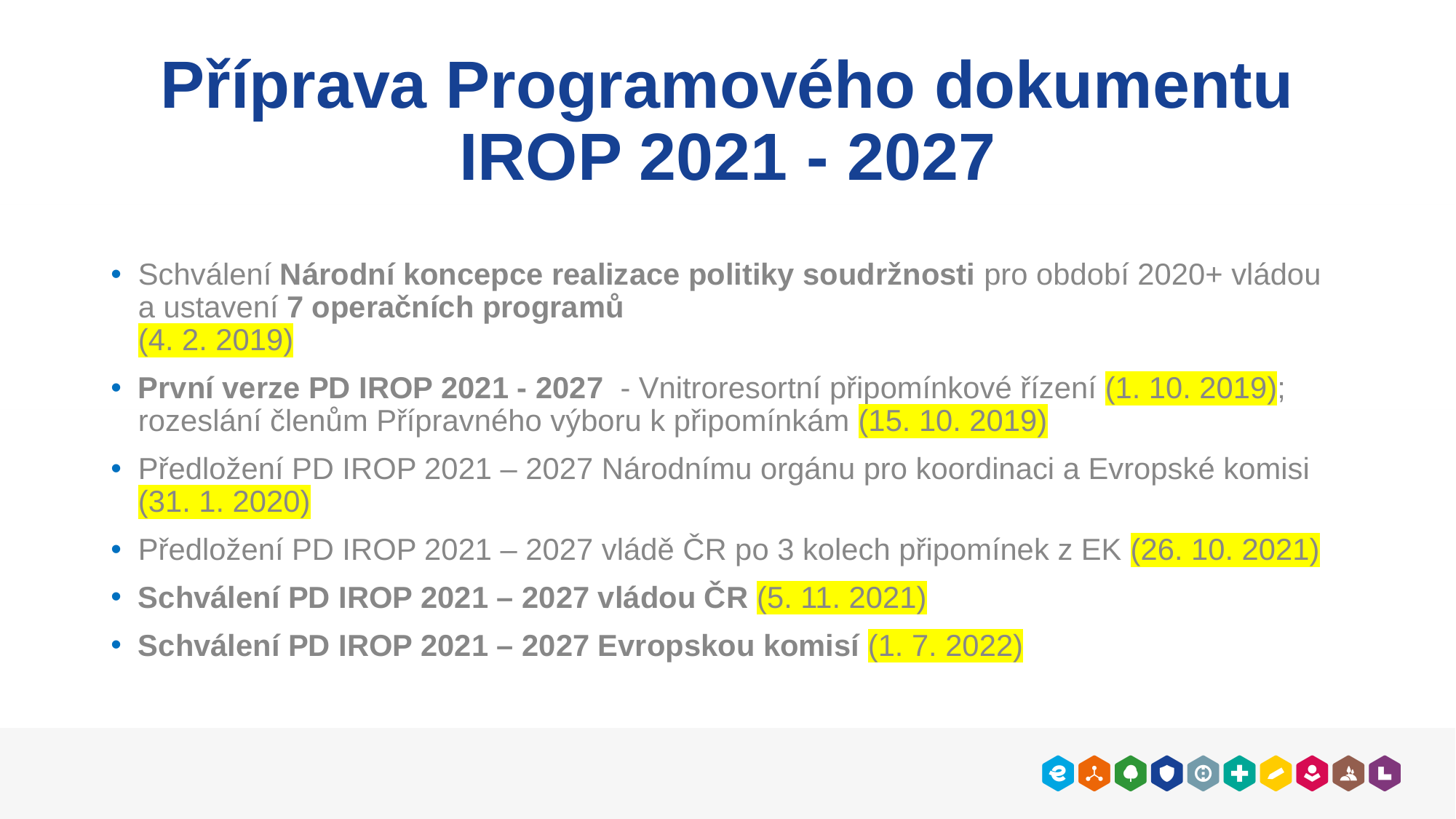

# Příprava Programového dokumentu IROP 2021 - 2027

Schválení Národní koncepce realizace politiky soudržnosti pro období 2020+ vládou a ustavení 7 operačních programů
(4. 2. 2019)
První verze PD IROP 2021 - 2027  - Vnitroresortní připomínkové řízení (1. 10. 2019); rozeslání členům Přípravného výboru k připomínkám (15. 10. 2019)
Předložení PD IROP 2021 – 2027 Národnímu orgánu pro koordinaci a Evropské komisi (31. 1. 2020)
Předložení PD IROP 2021 – 2027 vládě ČR po 3 kolech připomínek z EK (26. 10. 2021)
Schválení PD IROP 2021 – 2027 vládou ČR (5. 11. 2021)
Schválení PD IROP 2021 – 2027 Evropskou komisí (1. 7. 2022)